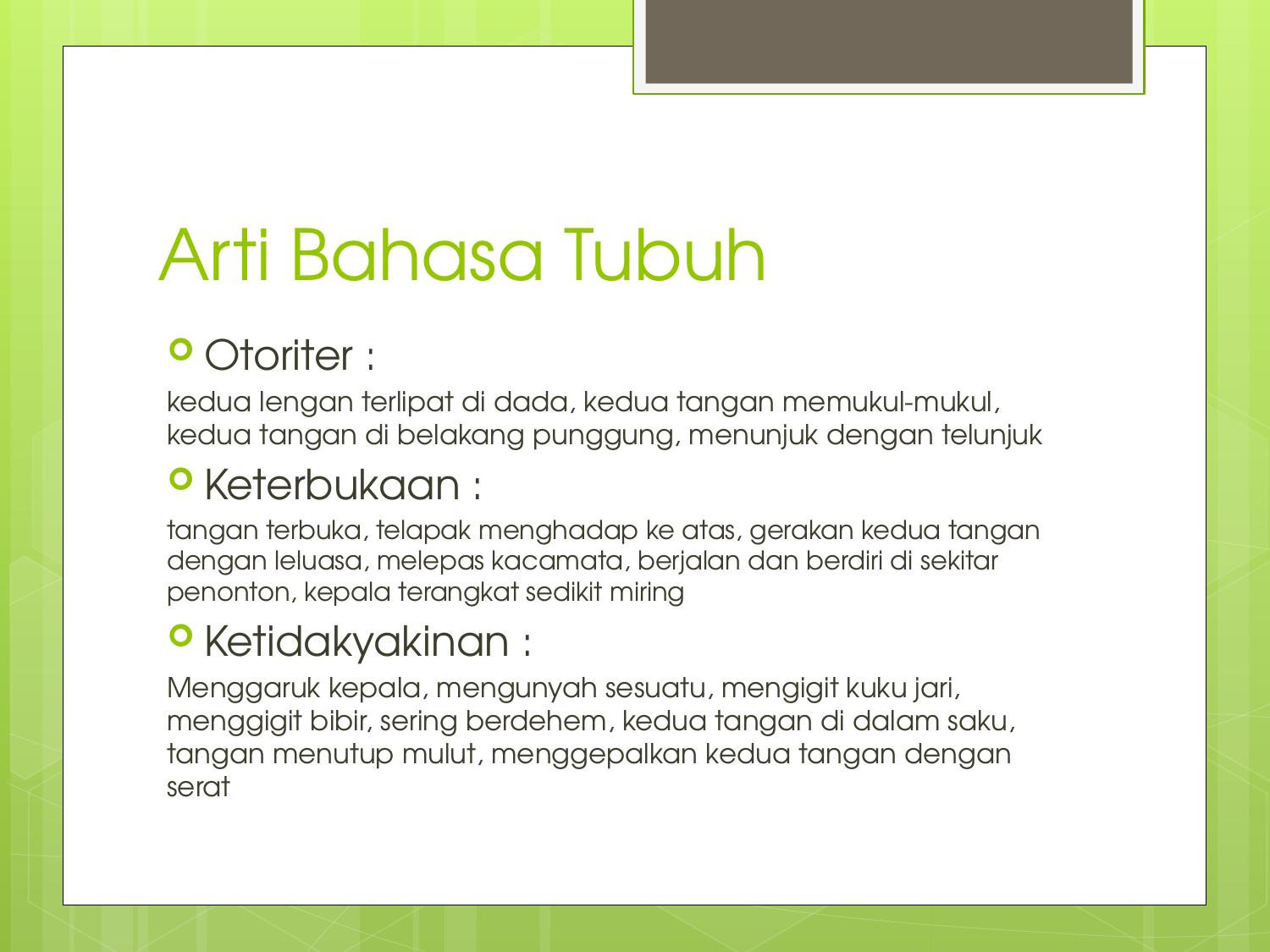

# Arti Bahasa Tubuh
Otoriter :
kedua lengan terlipat di dada, kedua tangan memukul-mukul, kedua tangan di belakang punggung, menunjuk dengan telunjuk
Keterbukaan :
tangan terbuka, telapak menghadap ke atas, gerakan kedua tangan dengan leluasa, melepas kacamata, berjalan dan berdiri di sekitar penonton, kepala terangkat sedikit miring
Ketidakyakinan :
Menggaruk kepala, mengunyah sesuatu, mengigit kuku jari, menggigit bibir, sering berdehem, kedua tangan di dalam saku, tangan menutup mulut, menggepalkan kedua tangan dengan serat